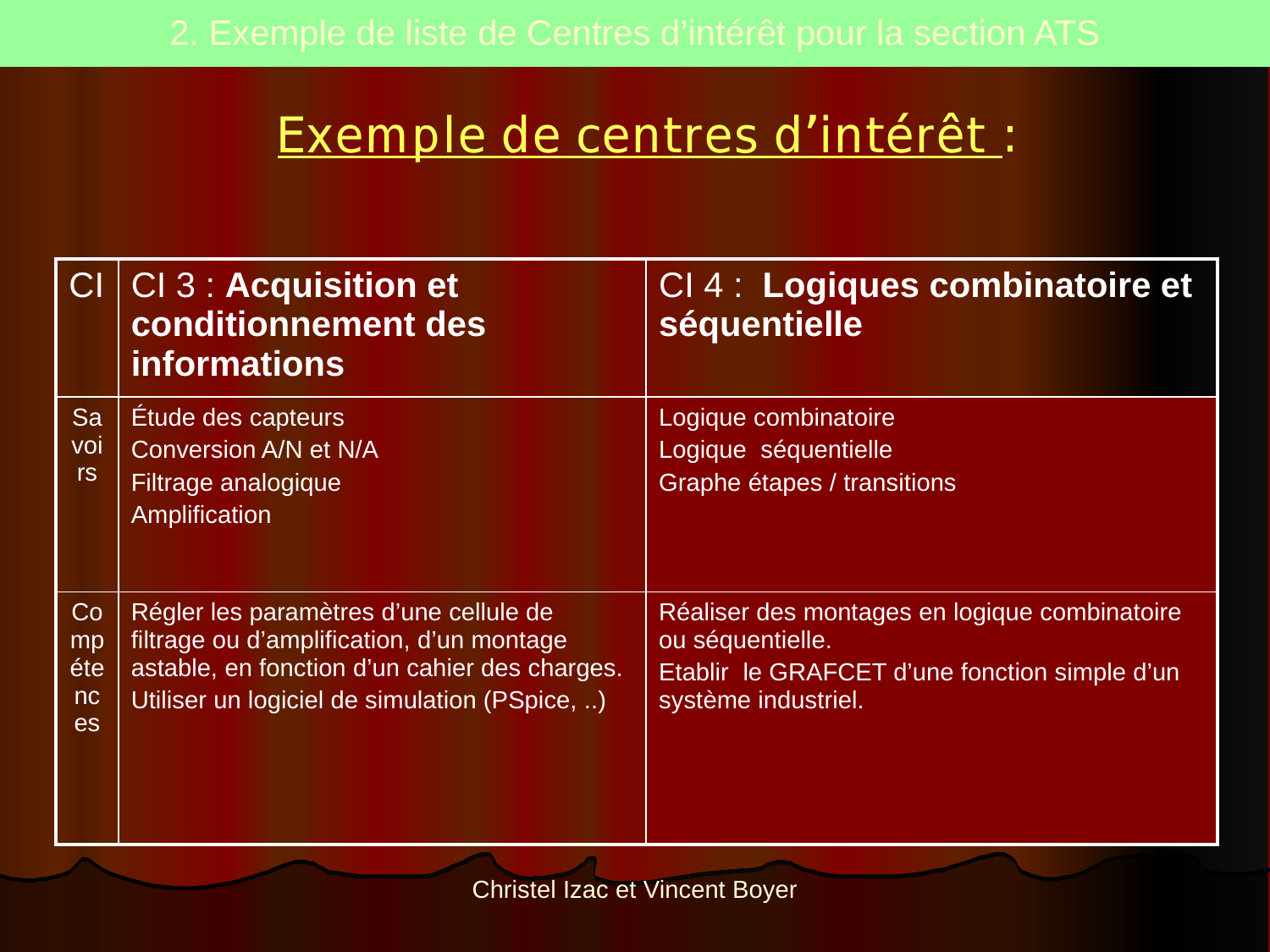

2. Exemple de liste de Centres d’intérêt pour la section ATS
Exemple de centres d’intérêt :
| CI | CI 3 : Acquisition et conditionnement des informations | CI 4 : Logiques combinatoire et séquentielle |
| --- | --- | --- |
| Savoirs | Étude des capteurs Conversion A/N et N/A Filtrage analogique Amplification | Logique combinatoire Logique séquentielle Graphe étapes / transitions |
| Compétences | Régler les paramètres d’une cellule de filtrage ou d’amplification, d’un montage astable, en fonction d’un cahier des charges. Utiliser un logiciel de simulation (PSpice, ..) | Réaliser des montages en logique combinatoire ou séquentielle. Etablir le GRAFCET d’une fonction simple d’un système industriel. |
Christel Izac et Vincent Boyer